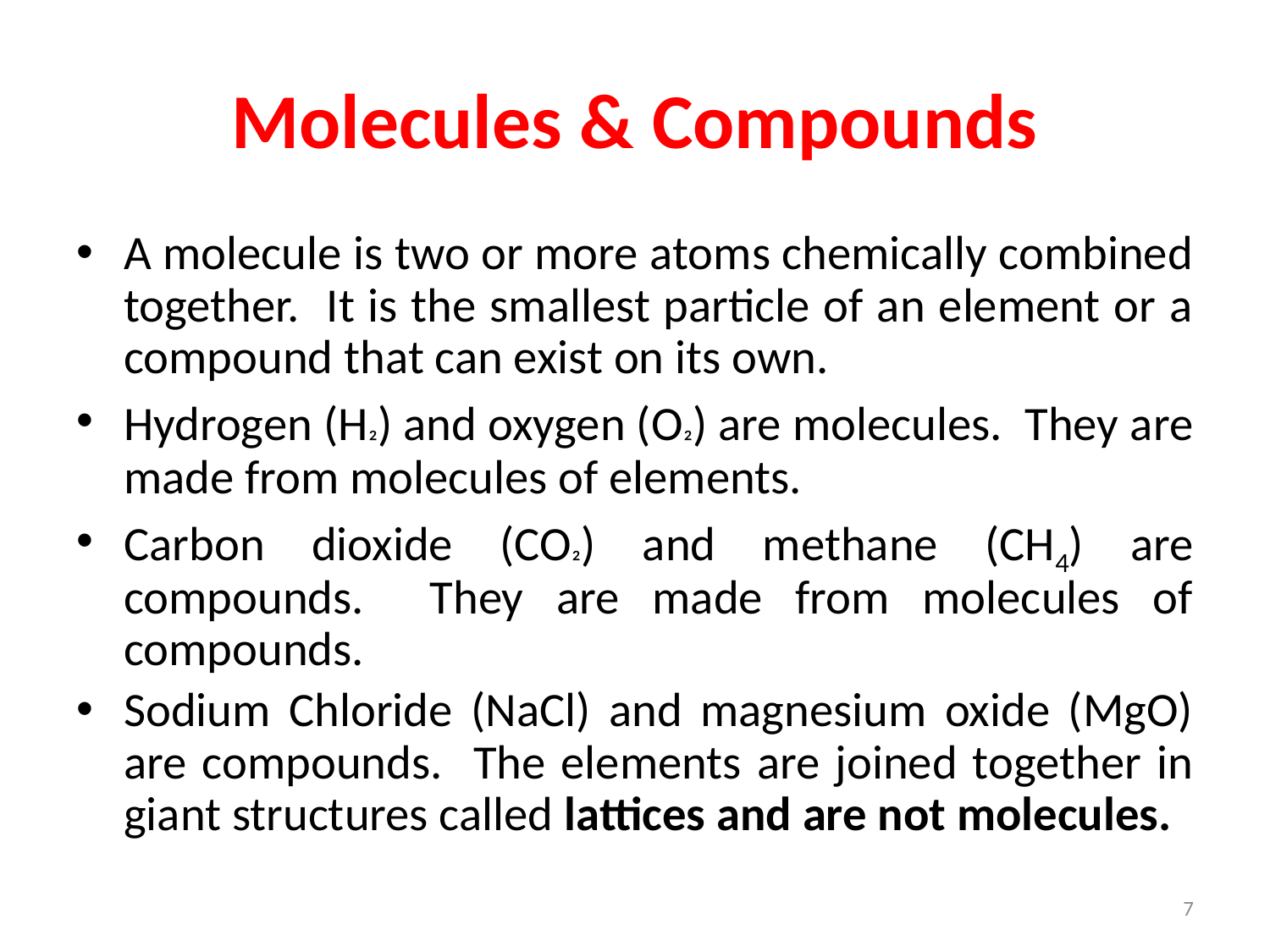

# Molecules & Compounds
A molecule is two or more atoms chemically combined together.  It is the smallest particle of an element or a compound that can exist on its own.
Hydrogen (H²) and oxygen (O²) are molecules.  They are made from molecules of elements.
Carbon dioxide (CO²) and methane (CH4) are compounds.  They are made from molecules of compounds.
Sodium Chloride (NaCl) and magnesium oxide (MgO) are compounds.  The elements are joined together in giant structures called lattices and are not molecules.

7